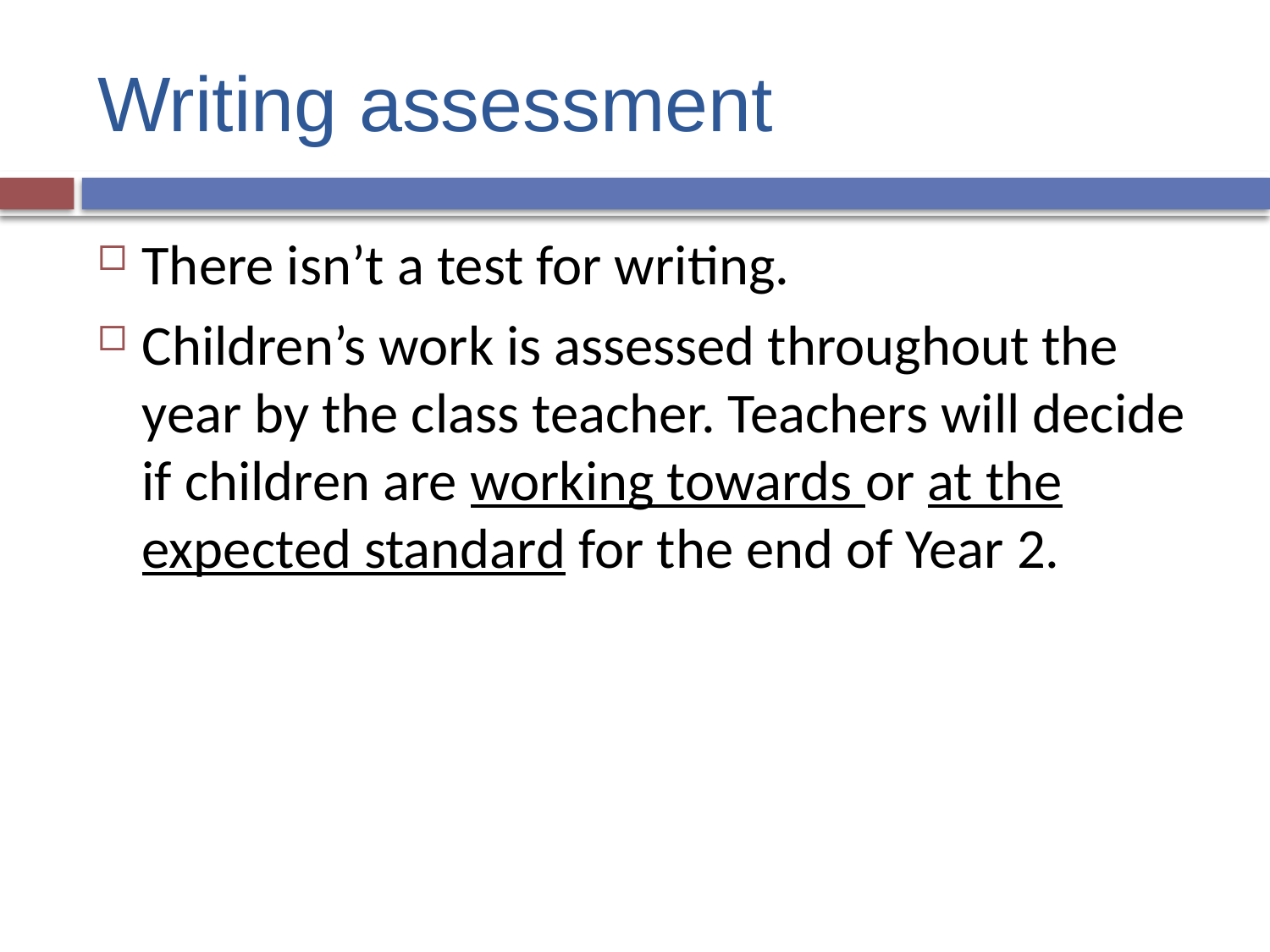

# Writing assessment
There isn’t a test for writing.
Children’s work is assessed throughout the year by the class teacher. Teachers will decide if children are working towards or at the expected standard for the end of Year 2.